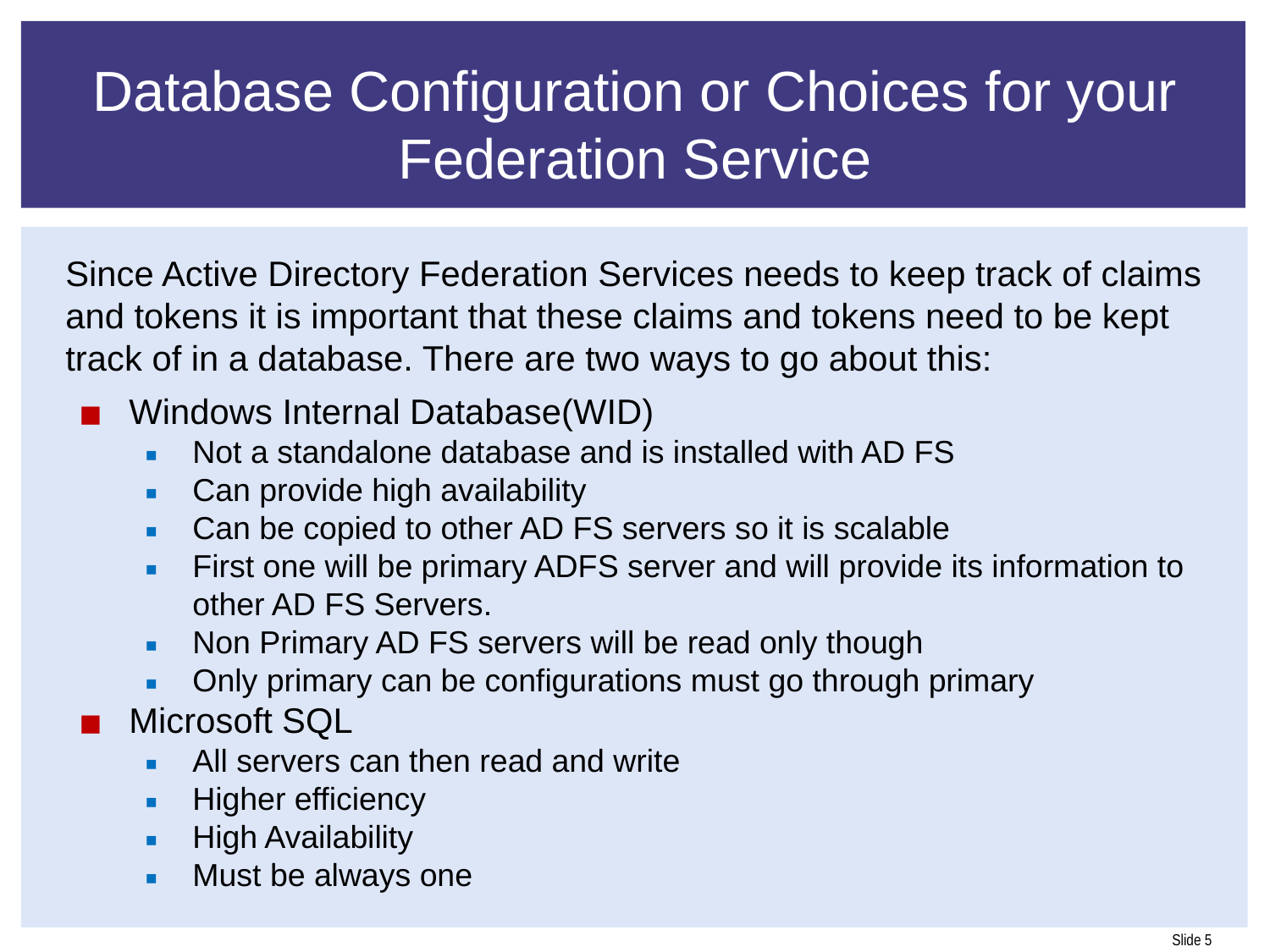

# Database Configuration or Choices for your Federation Service
Since Active Directory Federation Services needs to keep track of claims and tokens it is important that these claims and tokens need to be kept track of in a database. There are two ways to go about this:
Windows Internal Database(WID)
Not a standalone database and is installed with AD FS
Can provide high availability
Can be copied to other AD FS servers so it is scalable
First one will be primary ADFS server and will provide its information to other AD FS Servers.
Non Primary AD FS servers will be read only though
Only primary can be configurations must go through primary
Microsoft SQL
All servers can then read and write
Higher efficiency
High Availability
Must be always one